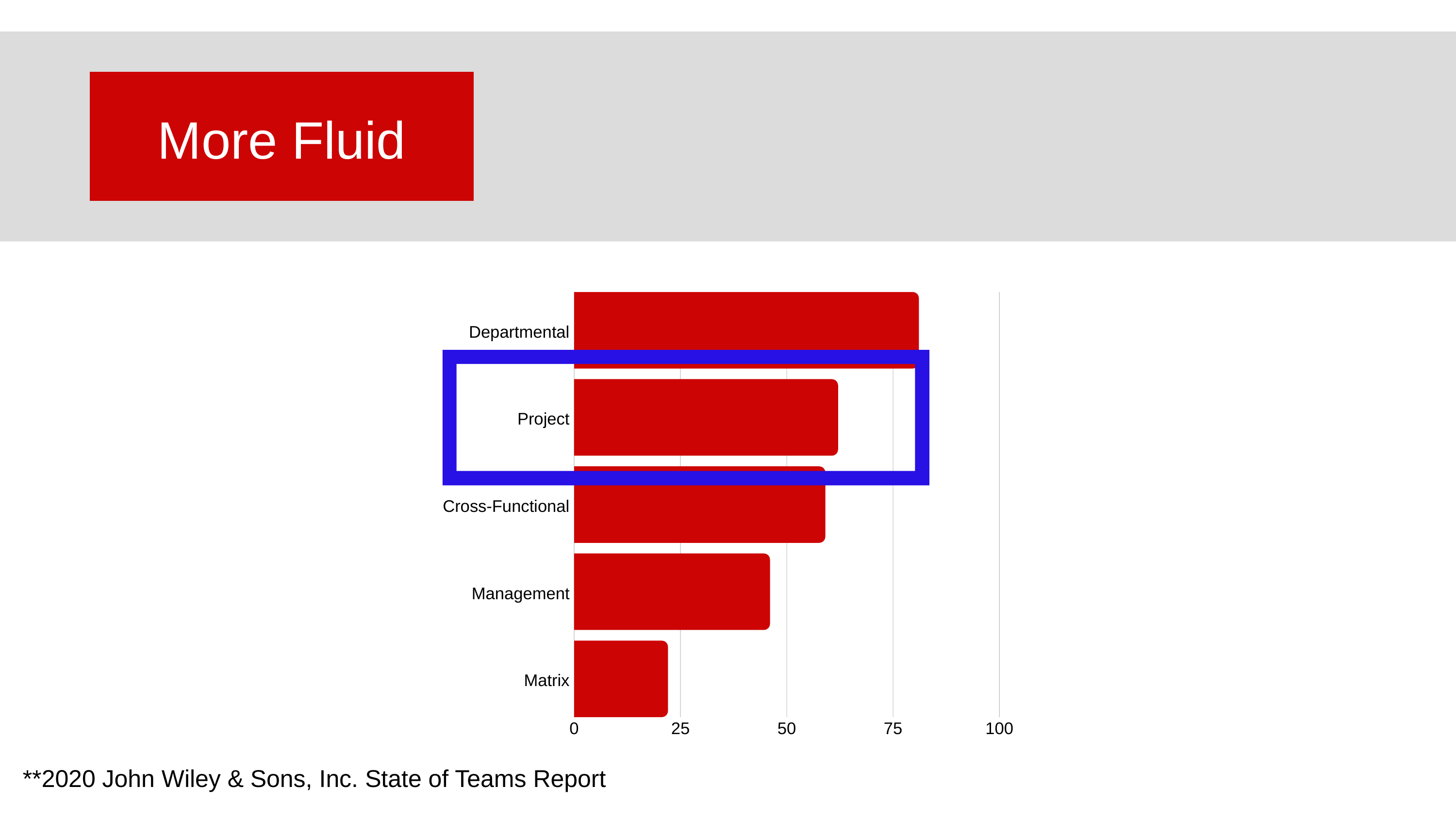

More Fluid

Departmental
Project
Cross-Functional
Management
Matrix
0
25
50
75
100

**2020 John Wiley & Sons, Inc. State of Teams Report